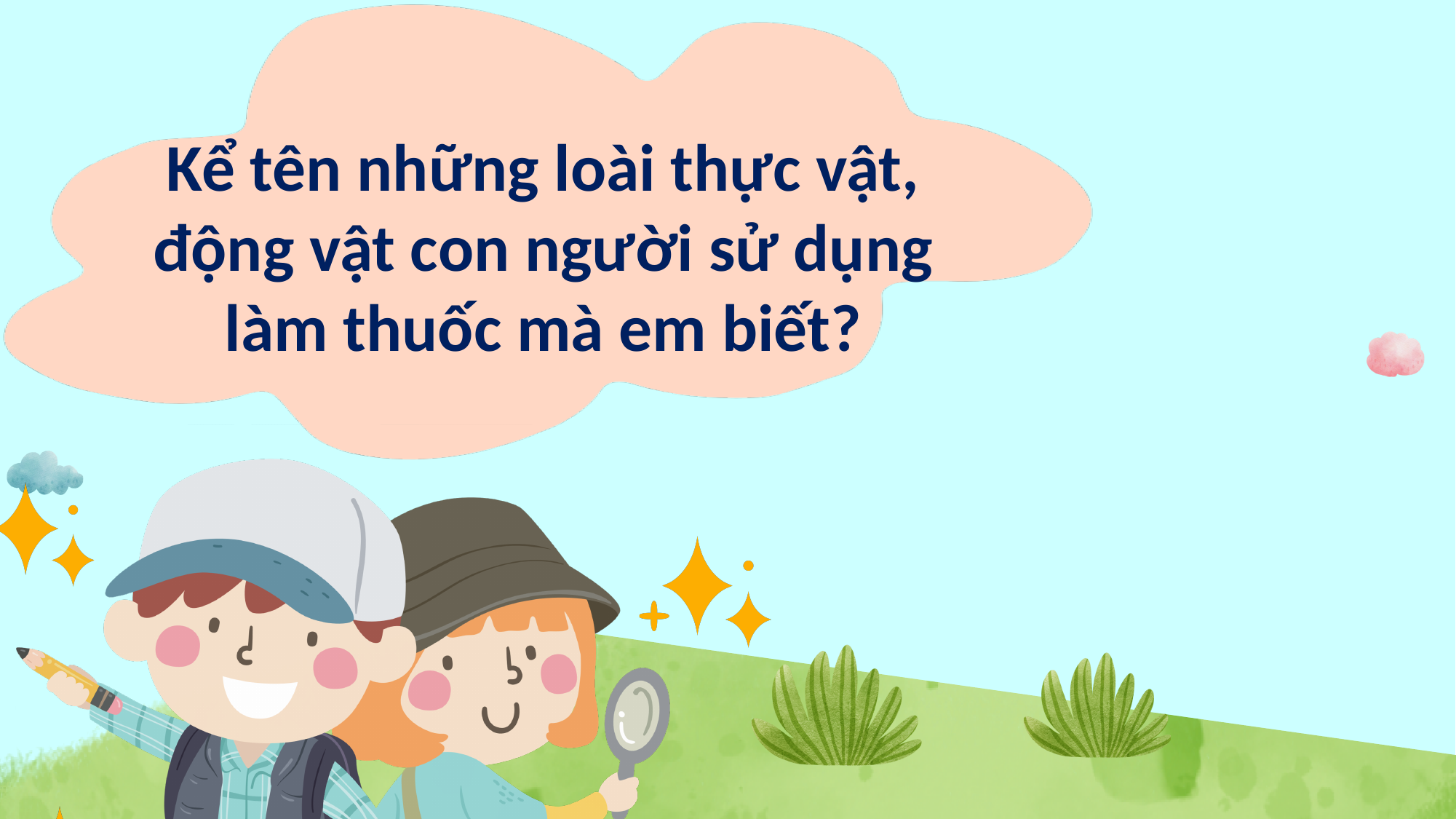

Kể tên những loài thực vật, động vật con người sử dụng làm thuốc mà em biết?